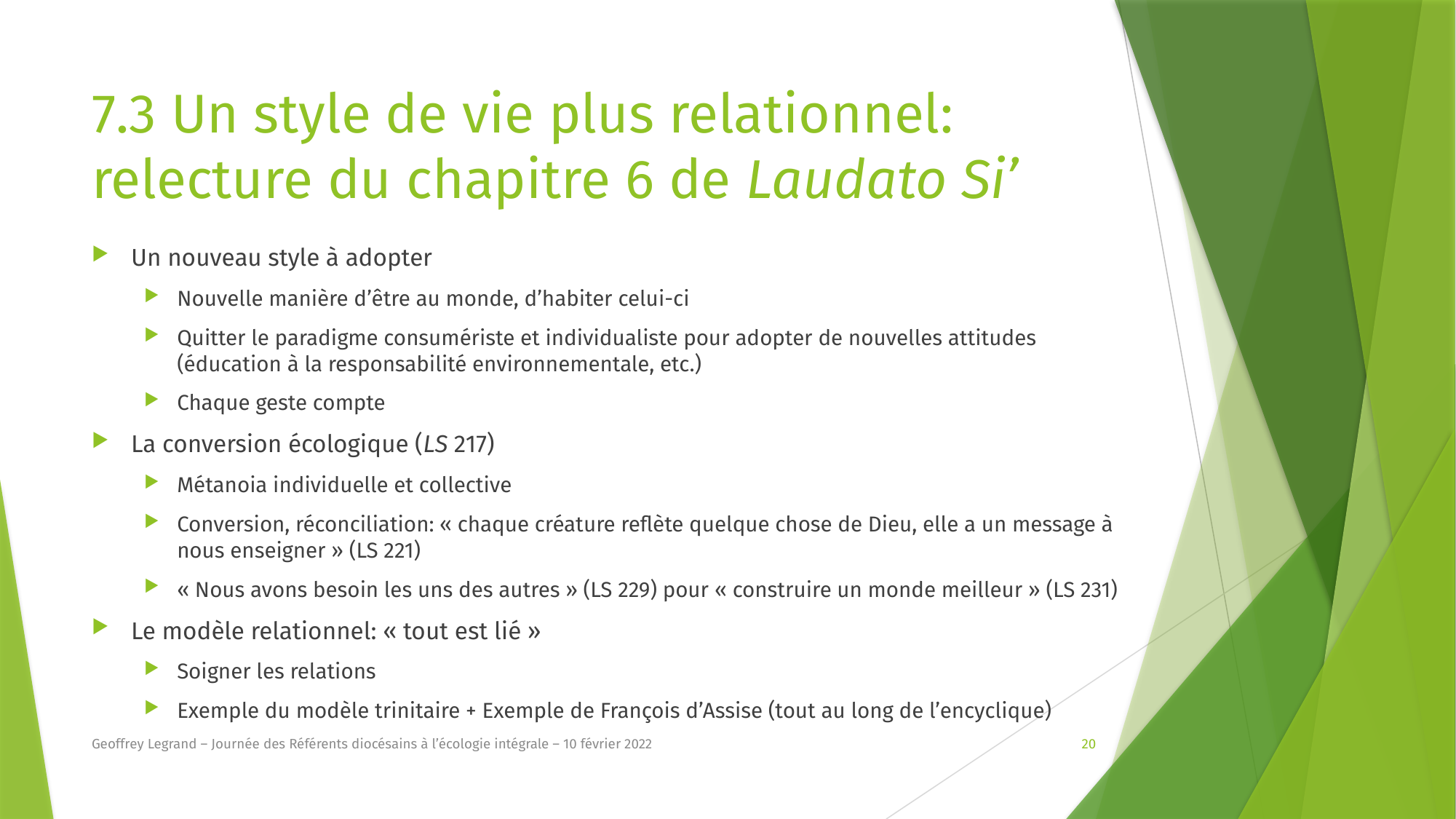

# 7.3 Un style de vie plus relationnel: relecture du chapitre 6 de Laudato Si’
Un nouveau style à adopter
Nouvelle manière d’être au monde, d’habiter celui-ci
Quitter le paradigme consumériste et individualiste pour adopter de nouvelles attitudes (éducation à la responsabilité environnementale, etc.)
Chaque geste compte
La conversion écologique (LS 217)
Métanoia individuelle et collective
Conversion, réconciliation: « chaque créature reflète quelque chose de Dieu, elle a un message à nous enseigner » (LS 221)
« Nous avons besoin les uns des autres » (LS 229) pour « construire un monde meilleur » (LS 231)
Le modèle relationnel: « tout est lié »
Soigner les relations
Exemple du modèle trinitaire + Exemple de François d’Assise (tout au long de l’encyclique)
Geoffrey Legrand – Journée des Référents diocésains à l’écologie intégrale – 10 février 2022
20